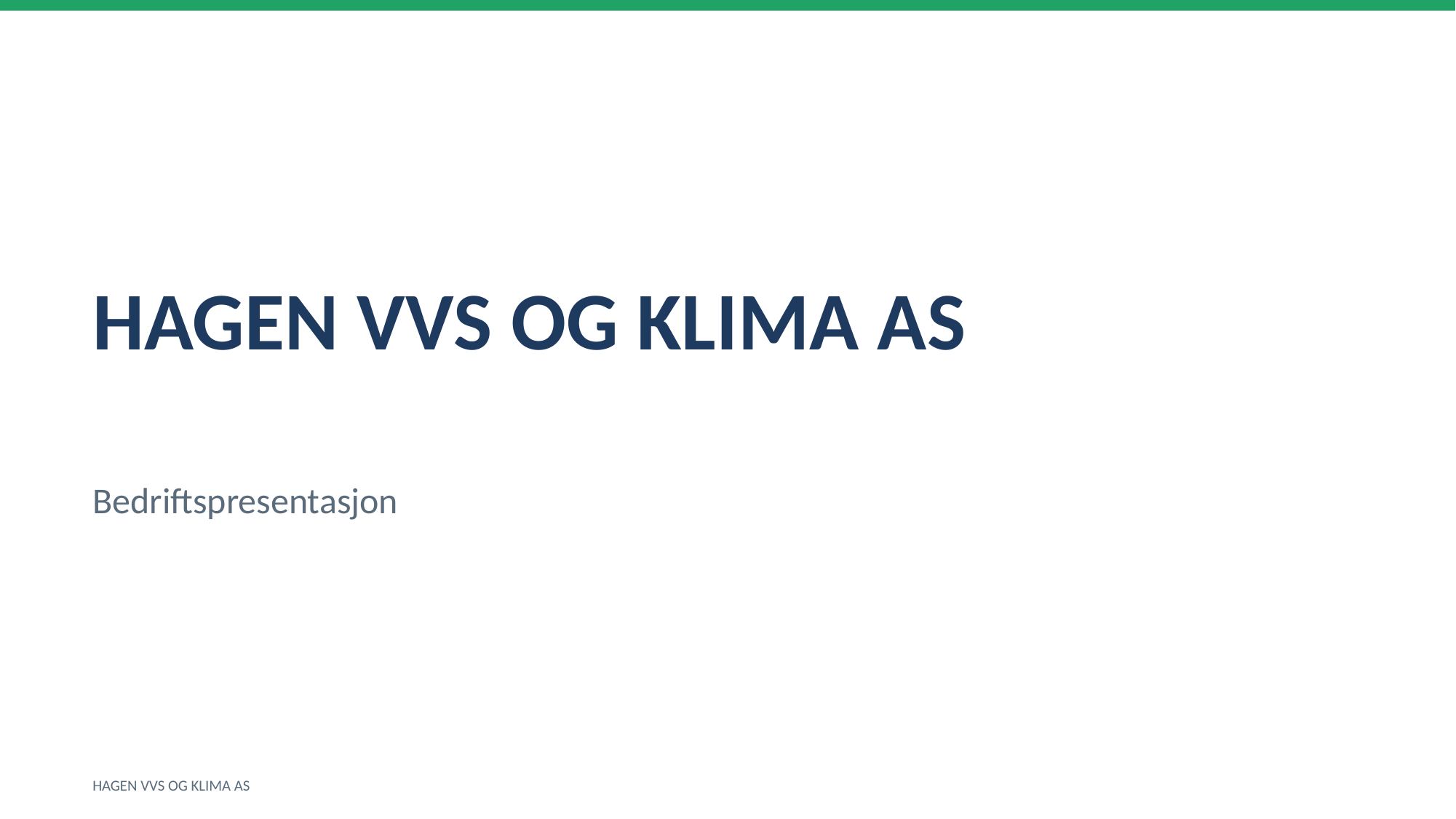

HAGEN VVS OG KLIMA AS
Bedriftspresentasjon
HAGEN VVS OG KLIMA AS